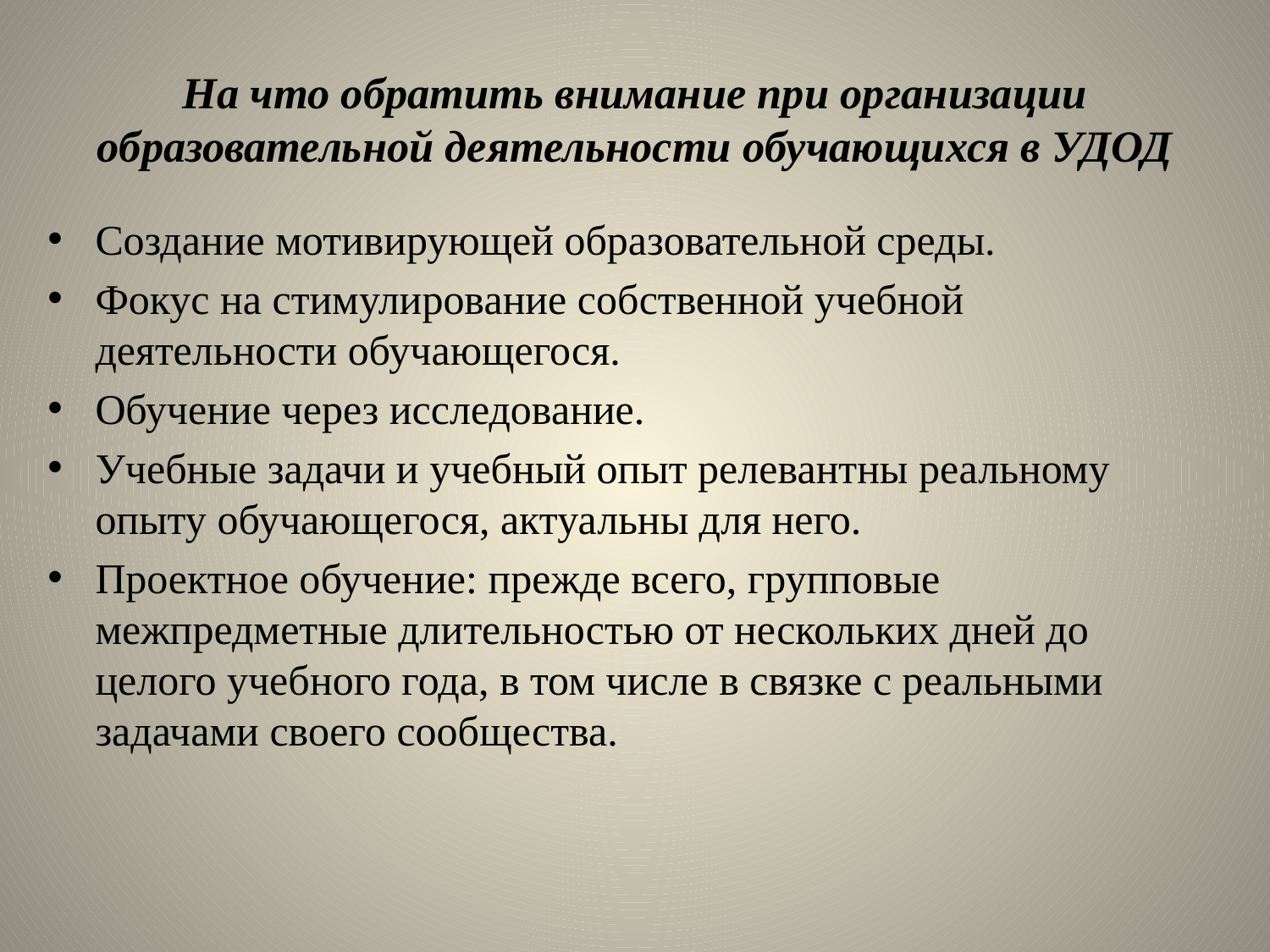

# На что обратить внимание при организации образовательной деятельности обучающихся в УДОД
Создание мотивирующей образовательной среды.
Фокус на стимулирование собственной учебной деятельности обучающегося.
Обучение через исследование.
Учебные задачи и учебный опыт релевантны реальному опыту обучающегося, актуальны для него.
Проектное обучение: прежде всего, групповые межпредметные длительностью от нескольких дней до целого учебного года, в том числе в связке с реальными задачами своего сообщества.